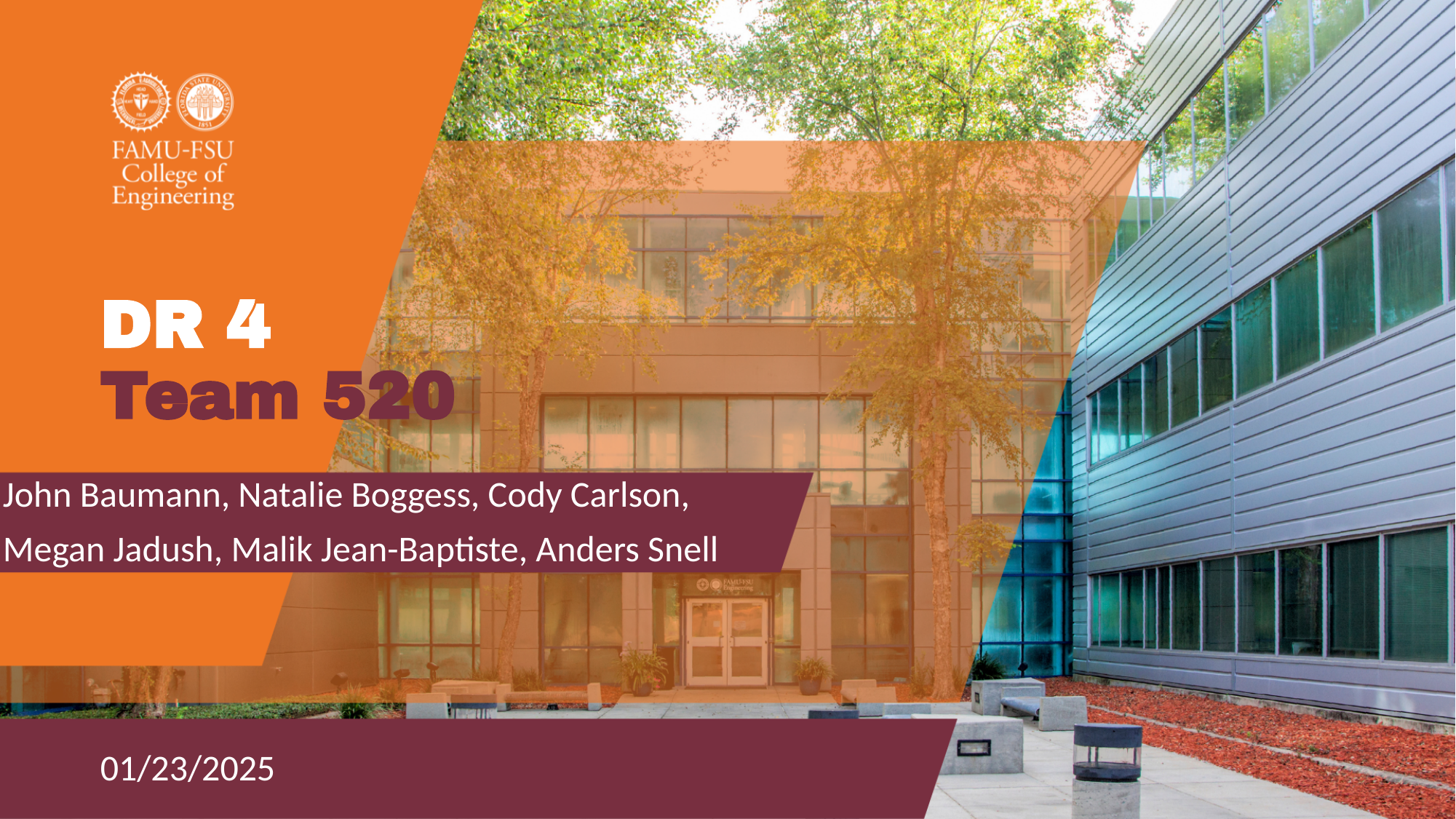

# DR 4
Team 520
John Baumann, Natalie Boggess, Cody Carlson,
Megan Jadush, Malik Jean-Baptiste, Anders Snell
01/23/2025